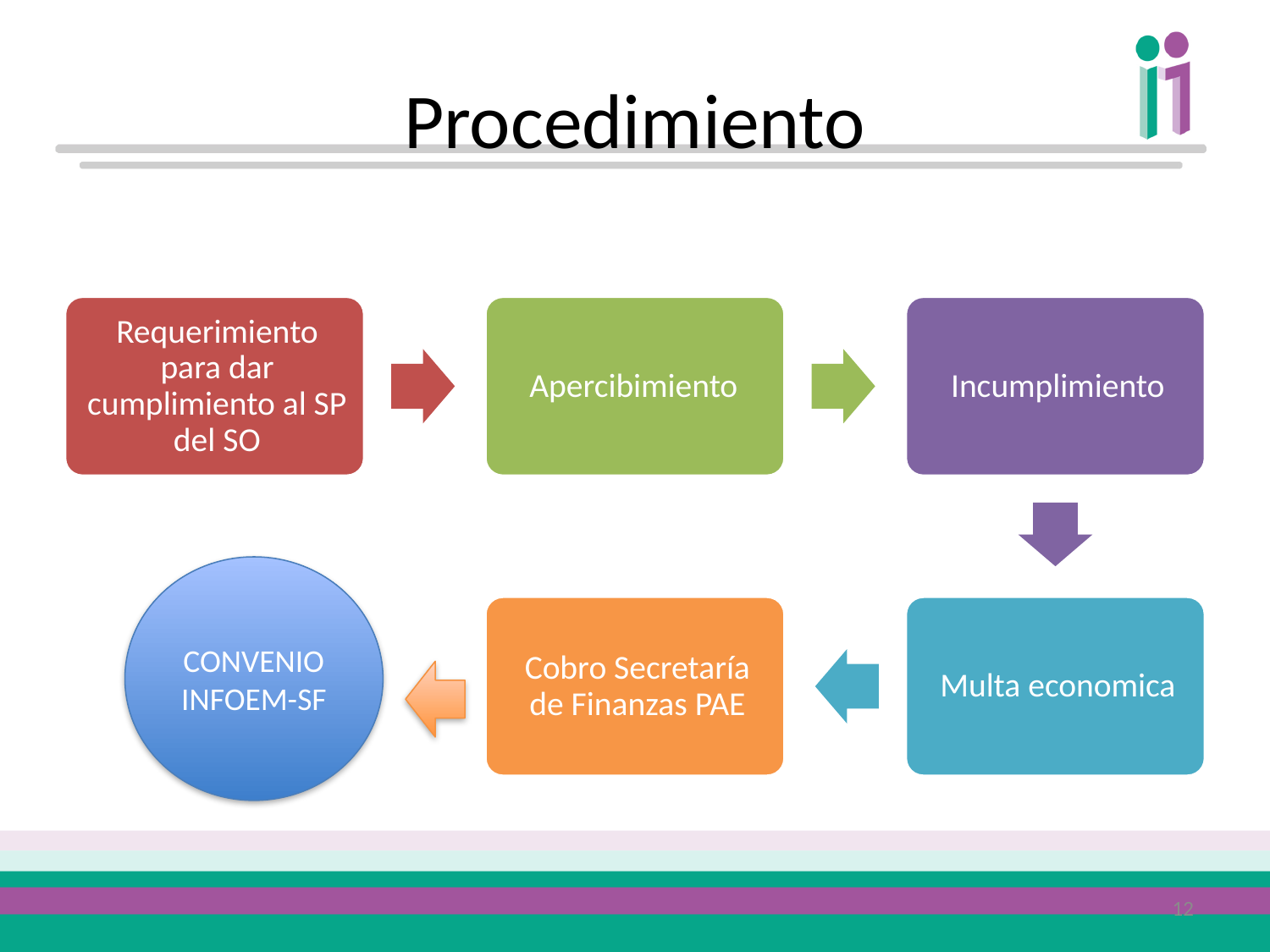

# Procedimiento
Requerimiento para dar cumplimiento al SP del SO

Apercibimiento

Incumplimiento

Multa economica

Cobro Secretaría de Finanzas PAE
CONVENIO INFOEM-SF

12